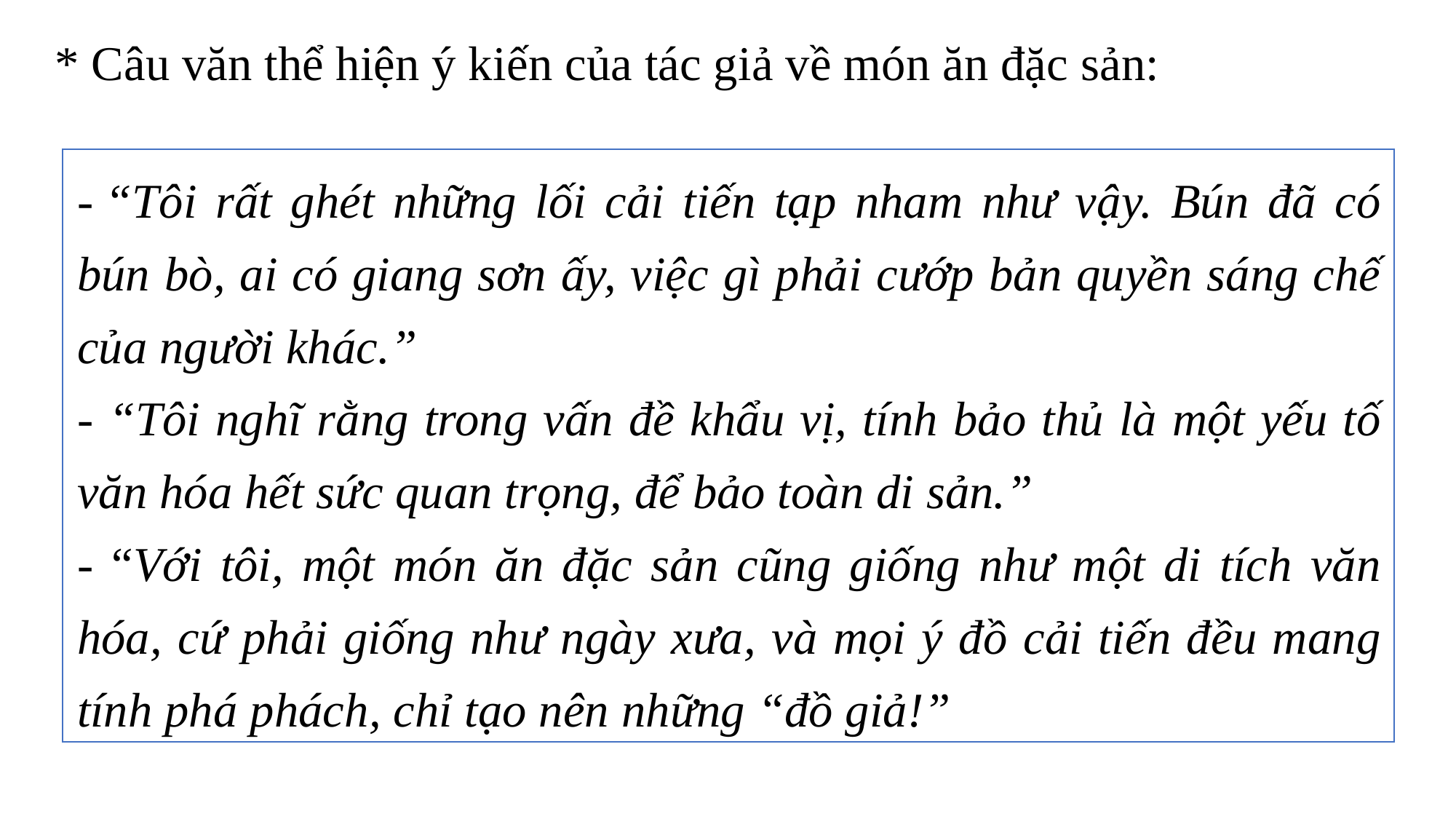

* Câu văn thể hiện ý kiến của tác giả về món ăn đặc sản:
- “Tôi rất ghét những lối cải tiến tạp nham như vậy. Bún đã có bún bò, ai có giang sơn ấy, việc gì phải cướp bản quyền sáng chế của người khác.”
- “Tôi nghĩ rằng trong vấn đề khẩu vị, tính bảo thủ là một yếu tố văn hóa hết sức quan trọng, để bảo toàn di sản.”
- “Với tôi, một món ăn đặc sản cũng giống như một di tích văn hóa, cứ phải giống như ngày xưa, và mọi ý đồ cải tiến đều mang tính phá phách, chỉ tạo nên những “đồ giả!”